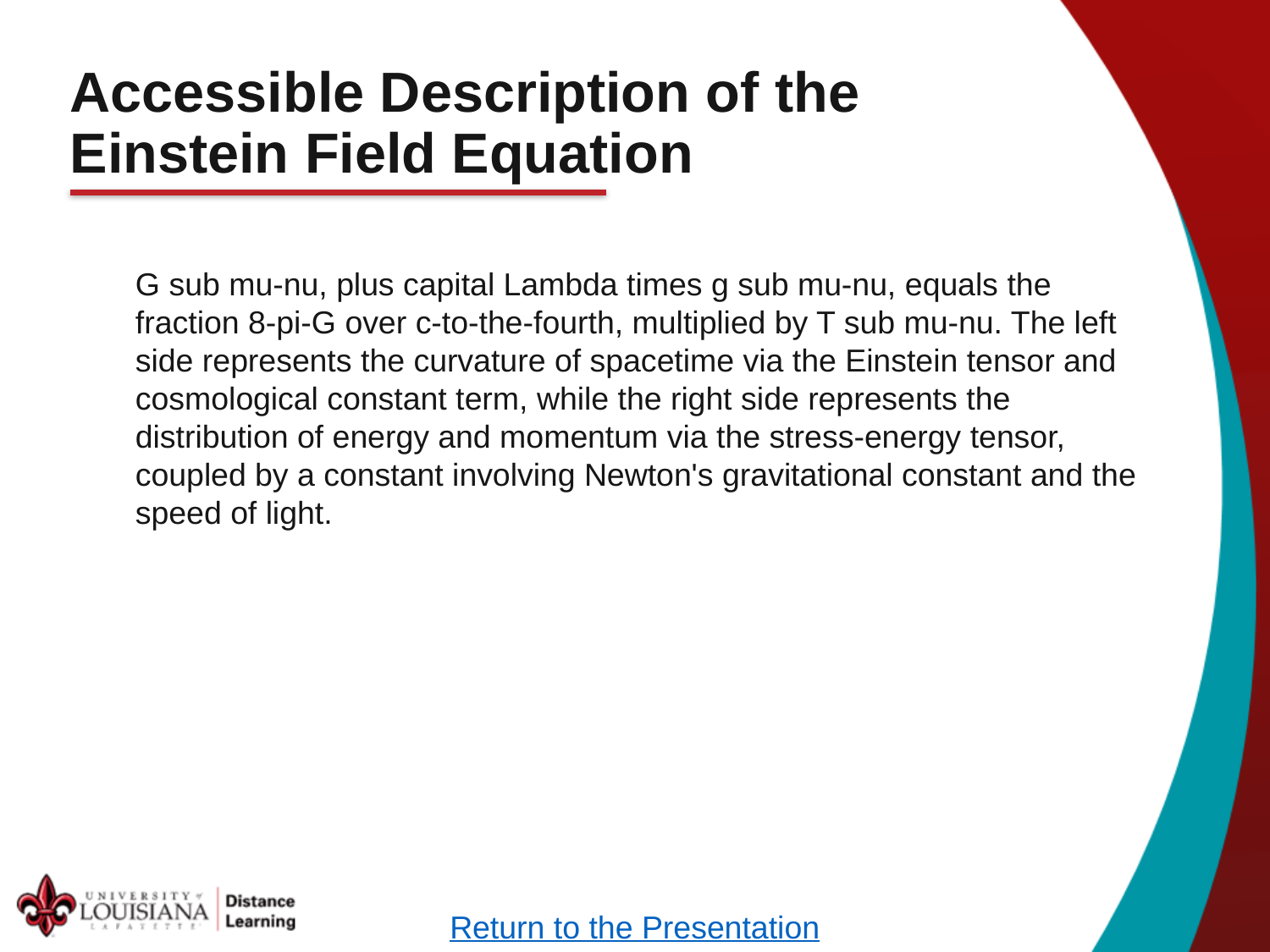

# Accessible Description of the Einstein Field Equation
G sub mu-nu, plus capital Lambda times g sub mu-nu, equals the fraction 8-pi-G over c-to-the-fourth, multiplied by T sub mu-nu. The left side represents the curvature of spacetime via the Einstein tensor and cosmological constant term, while the right side represents the distribution of energy and momentum via the stress-energy tensor, coupled by a constant involving Newton's gravitational constant and the speed of light.
Return to the Presentation